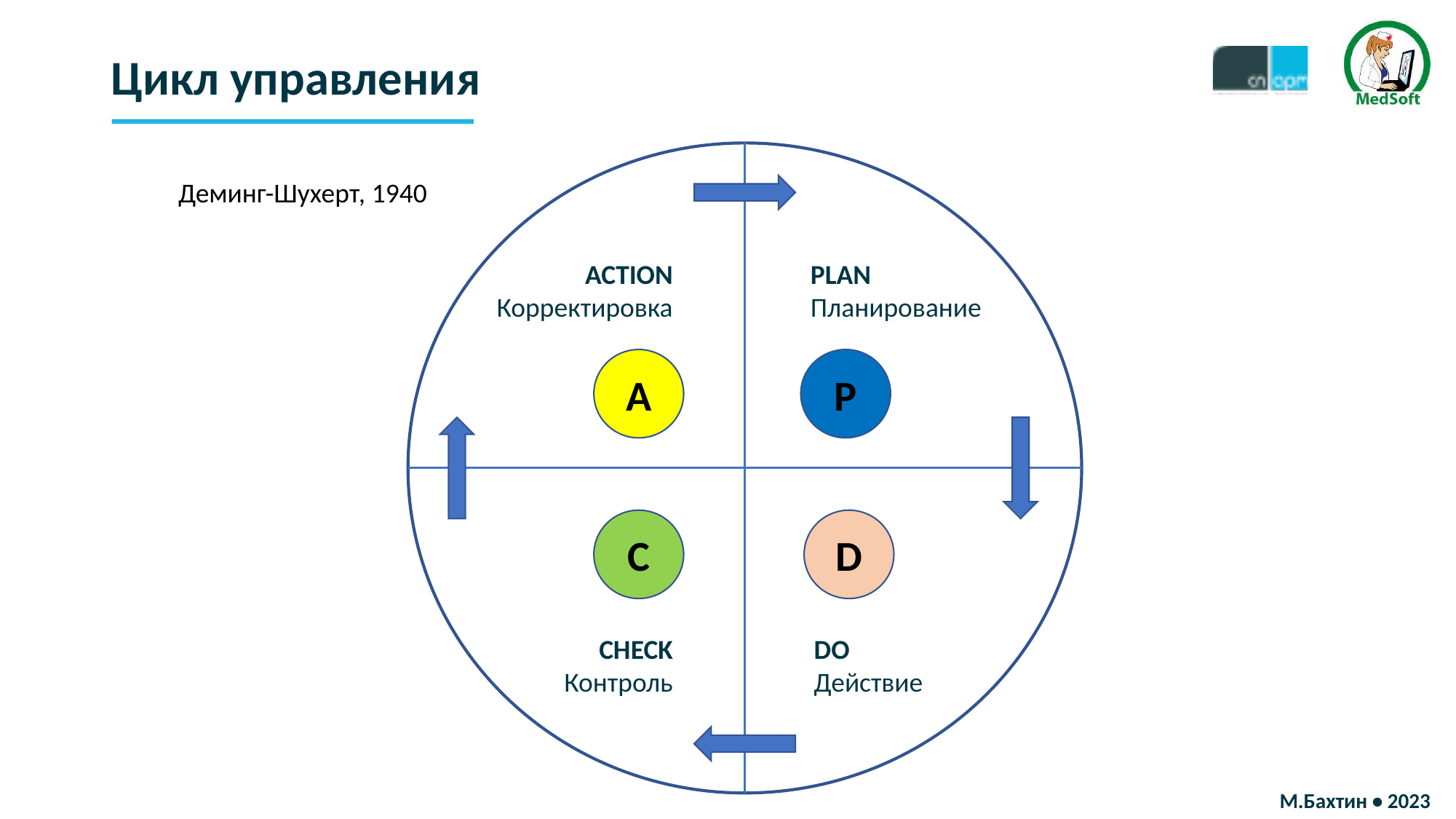

# Цикл управления

Деминг-Шухерт, 1940

ACTION
Корректировка
PLAN
Планирование
A
P

C
D
CHECK
Контроль
DO
Действие